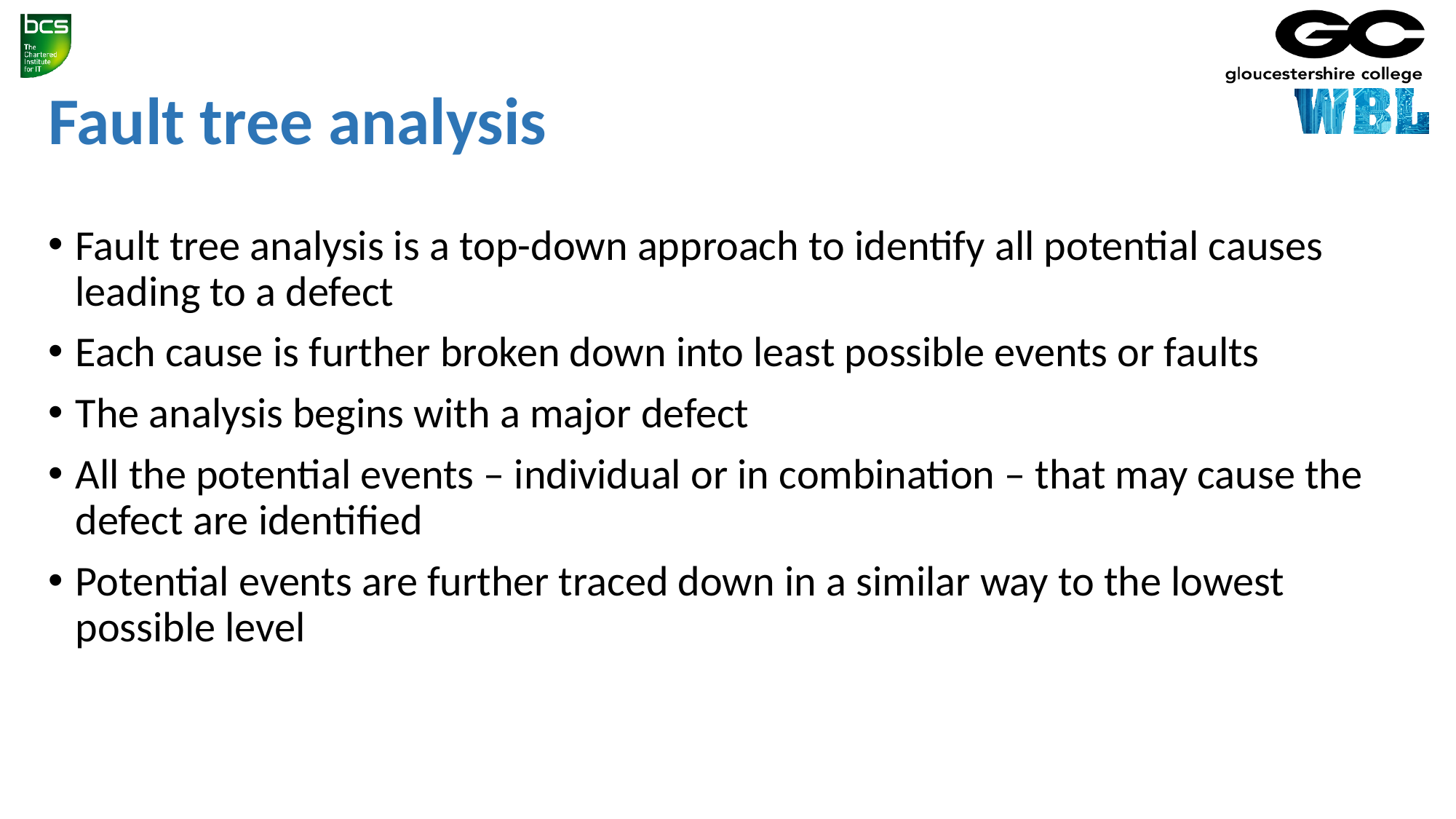

# Fault tree analysis
Fault tree analysis is a top-down approach to identify all potential causes leading to a defect
Each cause is further broken down into least possible events or faults
The analysis begins with a major defect
All the potential events – individual or in combination – that may cause the defect are identified
Potential events are further traced down in a similar way to the lowest possible level